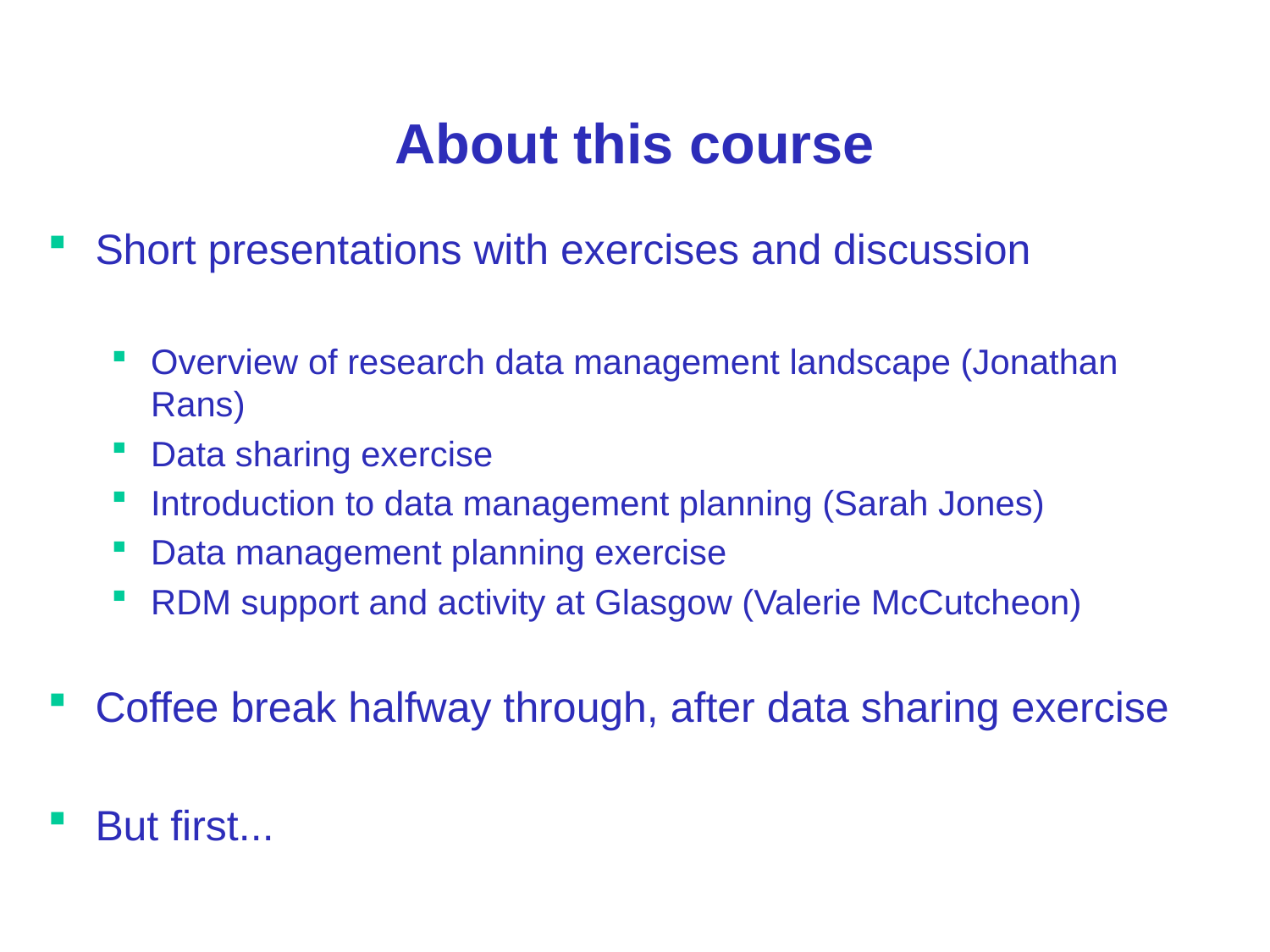

# About this course
Short presentations with exercises and discussion

Overview of research data management landscape (Jonathan Rans)
Data sharing exercise
Introduction to data management planning (Sarah Jones)
Data management planning exercise
RDM support and activity at Glasgow (Valerie McCutcheon)

Coffee break halfway through, after data sharing exercise

But first...